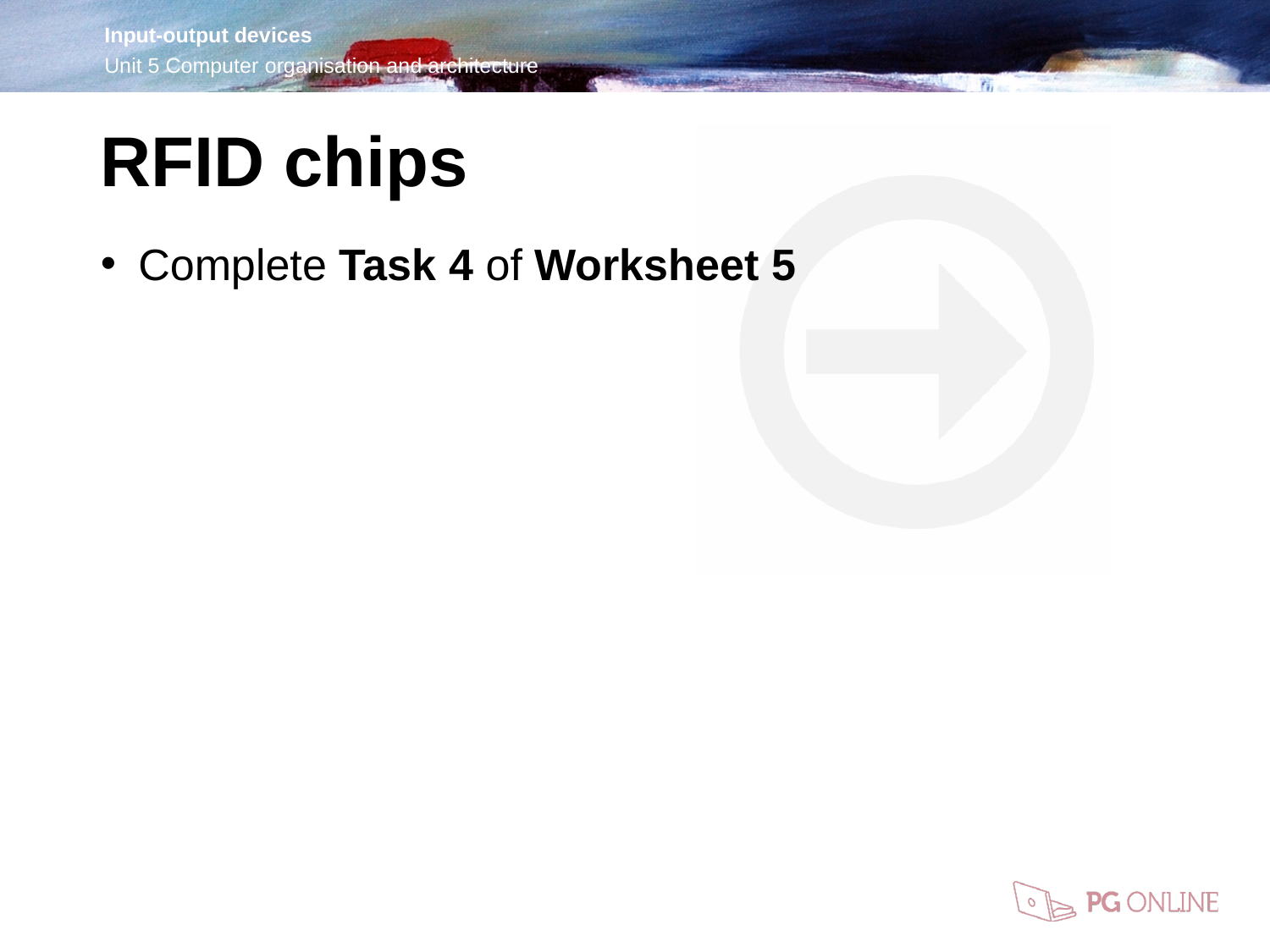

RFID chips
Complete Task 4 of Worksheet 5